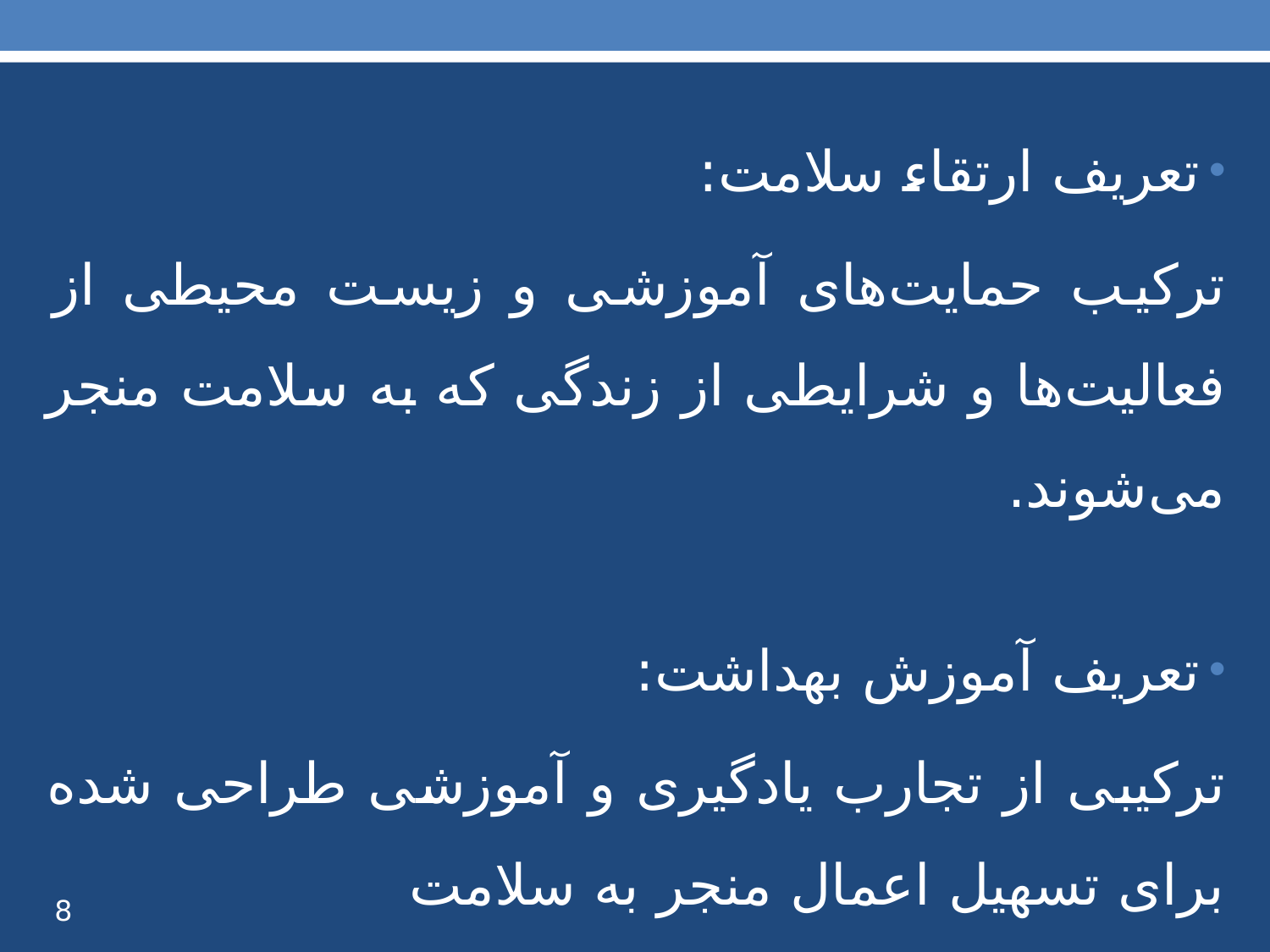

تعریف ارتقاء سلامت:
ترکیب حمایت‌های آموزشی و زیست محیطی از فعالیت‌ها و شرایطی از زندگی که به سلامت منجر می‌شوند.

تعریف آموزش بهداشت:
ترکیبی از تجارب یادگیری و آموزشی طراحی شده برای تسهیل اعمال منجر به سلامت
8